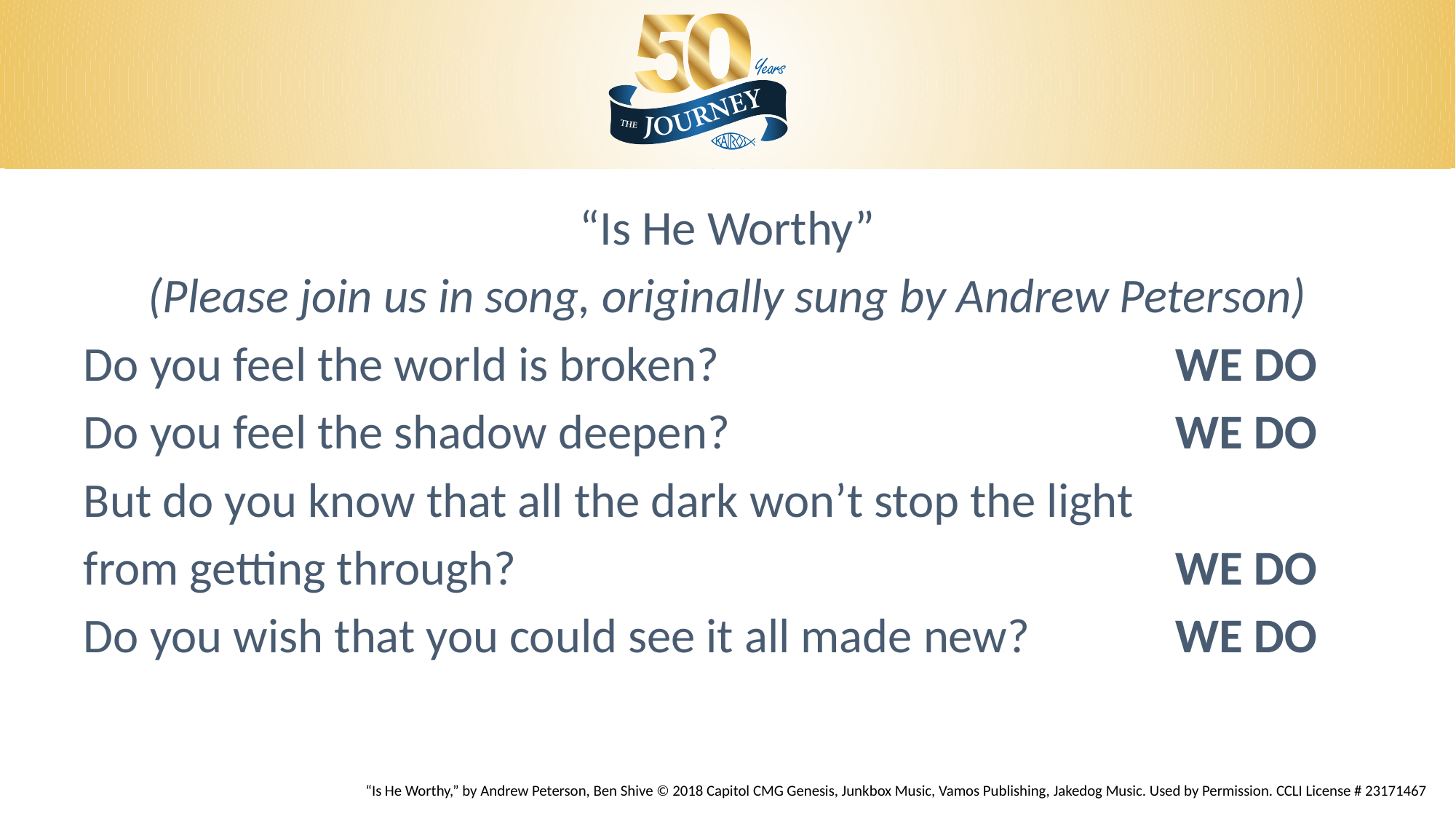

“Is He Worthy”
(Please join us in song, originally sung by Andrew Peterson)
Do you feel the world is broken?					WE DO
Do you feel the shadow deepen?					WE DO
But do you know that all the dark won’t stop the light
from getting through?							WE DO
Do you wish that you could see it all made new?  		WE DO
“Is He Worthy,” by Andrew Peterson, Ben Shive © 2018 Capitol CMG Genesis, Junkbox Music, Vamos Publishing, Jakedog Music. Used by Permission. CCLI License # 23171467